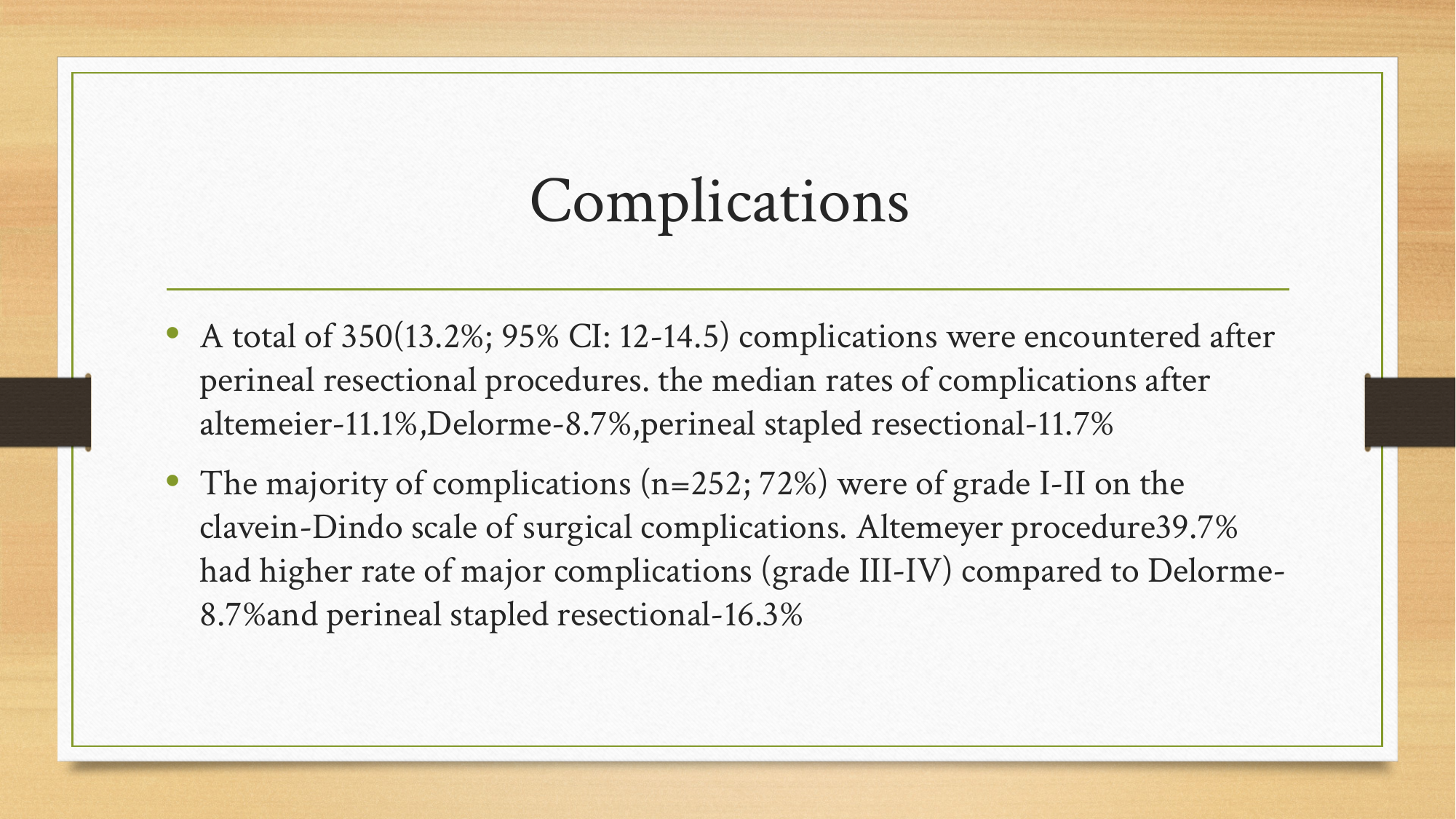

# Complications
A total of 350(13.2%; 95% CI: 12-14.5) complications were encountered after perineal resectional procedures. the median rates of complications after altemeier-11.1%,Delorme-8.7%,perineal stapled resectional-11.7%
The majority of complications (n=252; 72%) were of grade I-II on the clavein-Dindo scale of surgical complications. Altemeyer procedure39.7% had higher rate of major complications (grade III-IV) compared to Delorme-8.7%and perineal stapled resectional-16.3%